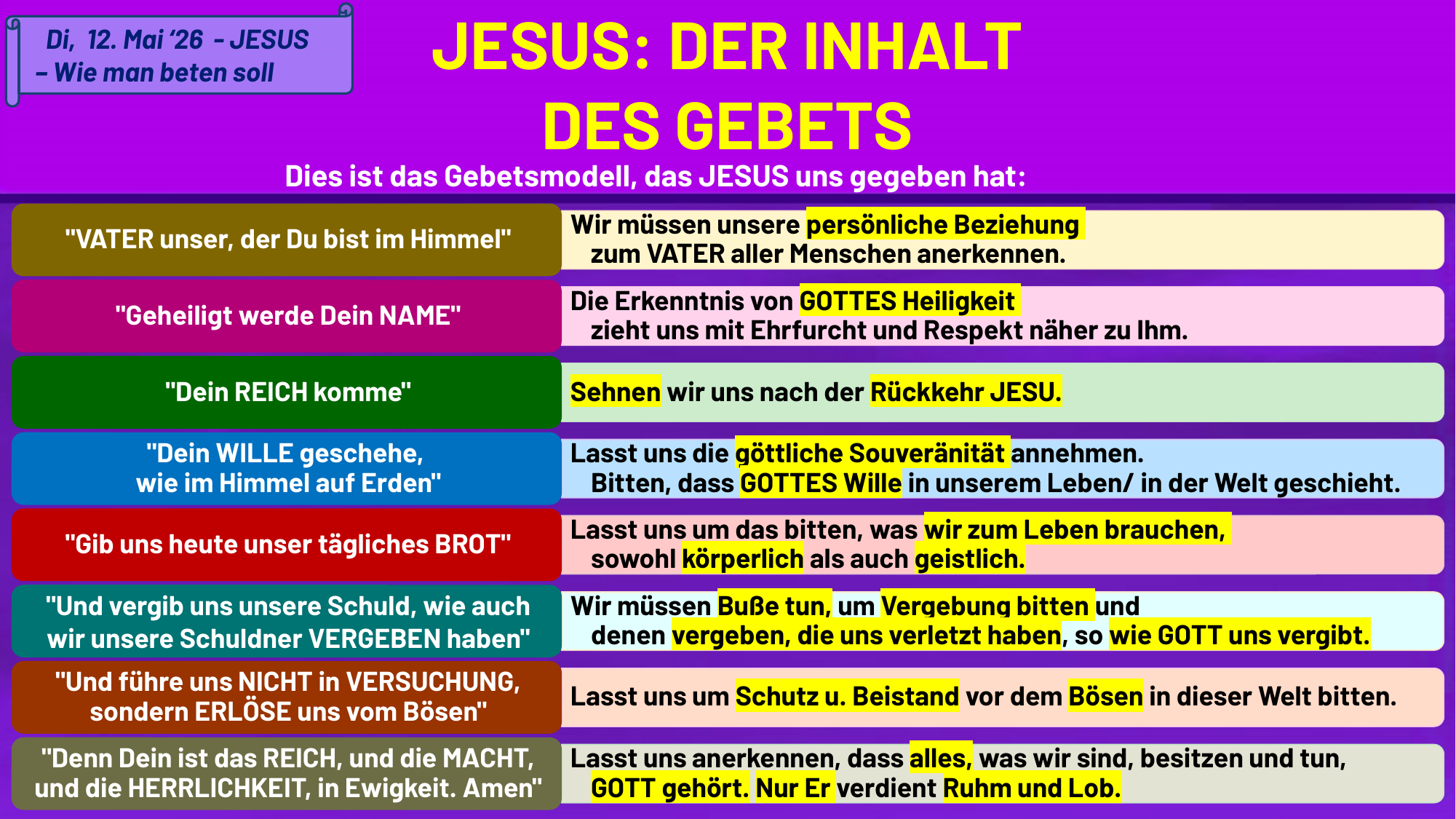

JESUS: DER INHALT DES GEBETS
	 Di,  12. Mai ‘26  - JESUS
 – Wie man beten soll
Dies ist das Gebetsmodell, das JESUS uns gegeben hat:
Wir müssen unsere persönliche Beziehung
zum VATER aller Menschen anerkennen.
"VATER unser, der Du bist im Himmel"
Die Erkenntnis von GOTTES Heiligkeit
zieht uns mit Ehrfurcht und Respekt näher zu Ihm.
"Geheiligt werde Dein NAME"
Sehnen wir uns nach der Rückkehr JESU.
"Dein REICH komme"
Lasst uns die göttliche Souveränität annehmen.
Bitten, dass GOTTES Wille in unserem Leben/ in der Welt geschieht.
"Dein WILLE geschehe,
wie im Himmel auf Erden"
Lasst uns um das bitten, was wir zum Leben brauchen,
sowohl körperlich als auch geistlich.
"Gib uns heute unser tägliches BROT"
Wir müssen Buße tun, um Vergebung bitten und
denen vergeben, die uns verletzt haben, so wie GOTT uns vergibt.
"Und vergib uns unsere Schuld, wie auch wir unsere Schuldner VERGEBEN haben"
Lasst uns um Schutz u. Beistand vor dem Bösen in dieser Welt bitten.
"Und führe uns NICHT in VERSUCHUNG, sondern ERLÖSE uns vom Bösen"
Lasst uns anerkennen, dass alles, was wir sind, besitzen und tun,
GOTT gehört. Nur Er verdient Ruhm und Lob.
"Denn Dein ist das REICH, und die MACHT, und die HERRLICHKEIT, in Ewigkeit. Amen"